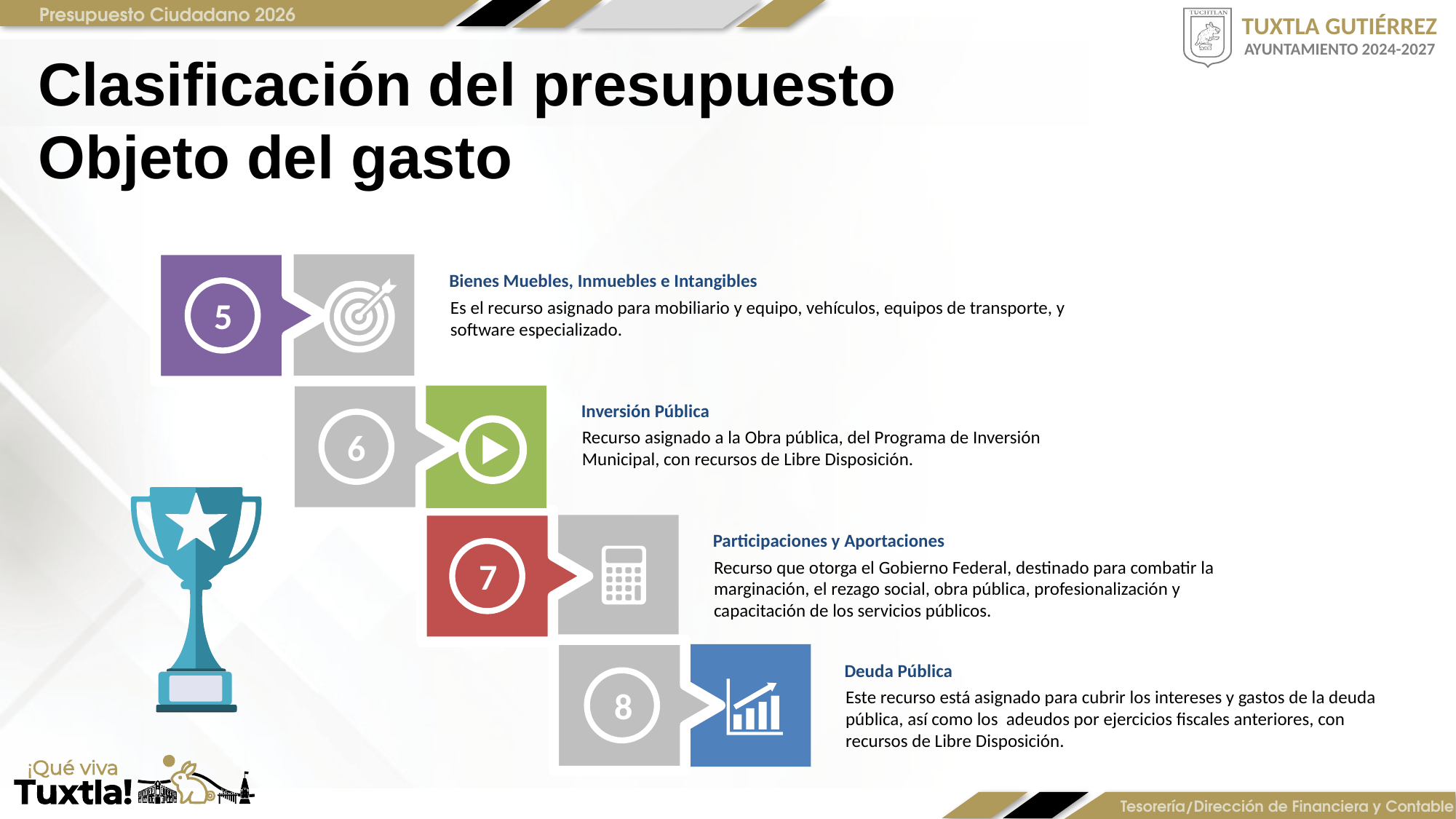

Clasificación del presupuesto
Objeto del gasto

Bienes Muebles, Inmuebles e Intangibles
Es el recurso asignado para mobiliario y equipo, vehículos, equipos de transporte, y software especializado.

5

Inversión Pública
Recurso asignado a la Obra pública, del Programa de Inversión Municipal, con recursos de Libre Disposición.

6

Participaciones y Aportaciones
Recurso que otorga el Gobierno Federal, destinado para combatir la marginación, el rezago social, obra pública, profesionalización y capacitación de los servicios públicos.

7

Deuda Pública
Este recurso está asignado para cubrir los intereses y gastos de la deuda pública, así como los  adeudos por ejercicios fiscales anteriores, con recursos de Libre Disposición.

8